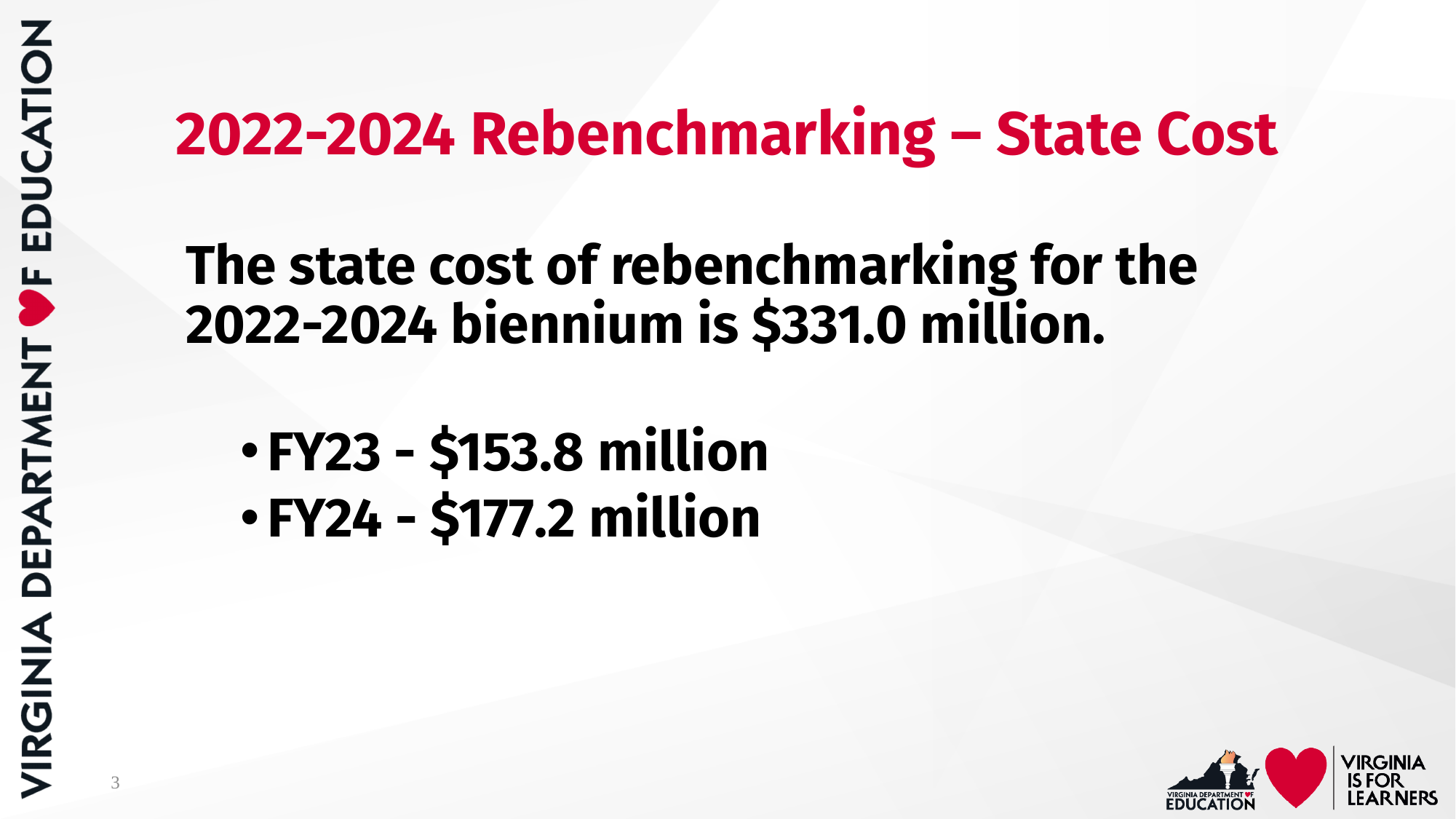

# 2022-2024 Rebenchmarking – State Cost
The state cost of rebenchmarking for the 2022-2024 biennium is $331.0 million.

FY23 - $153.8 million
FY24 - $177.2 million

3